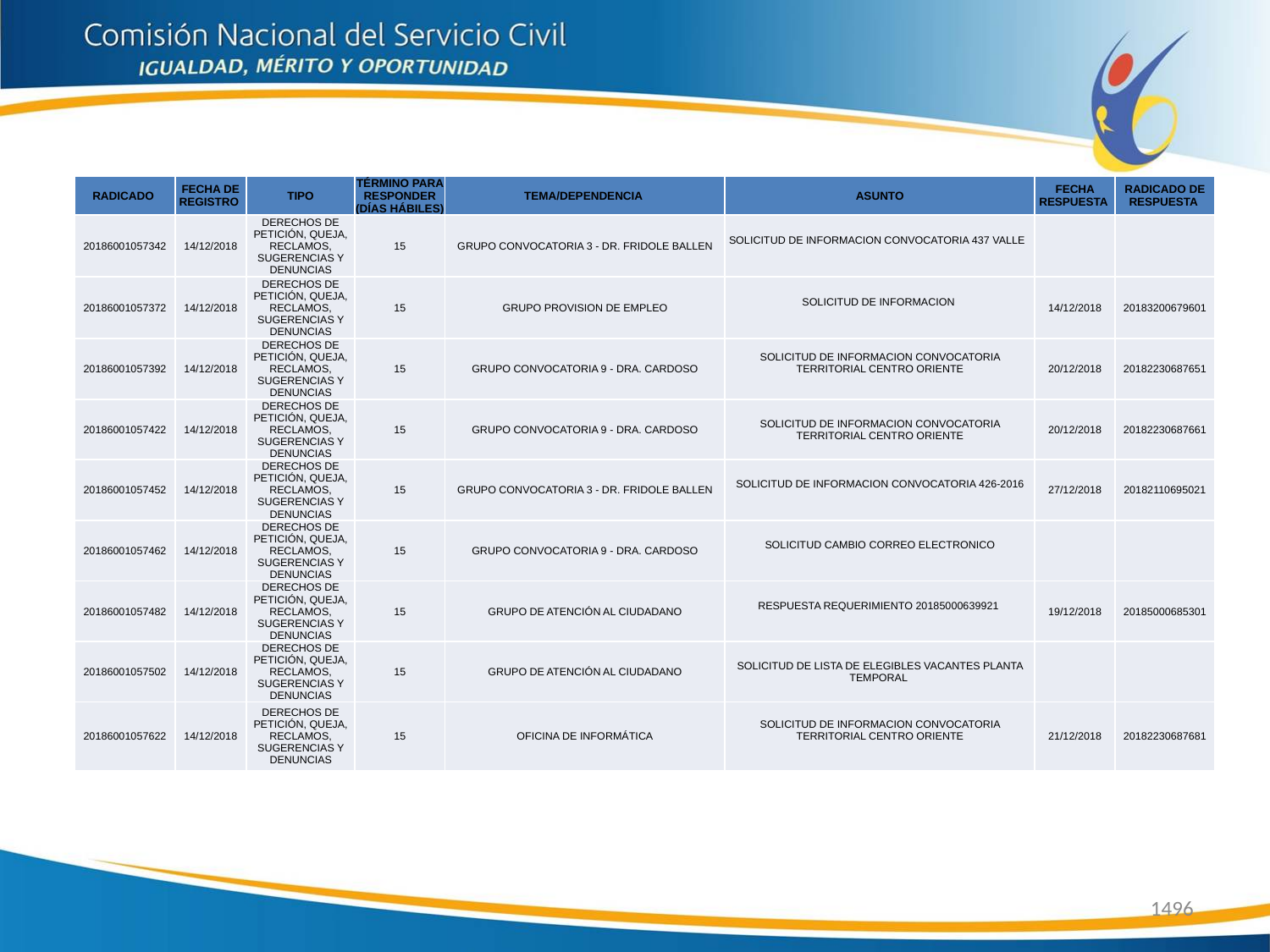

| RADICADO | FECHA DE REGISTRO | TIPO | TÉRMINO PARA RESPONDER (DÍAS HÁBILES) | TEMA/DEPENDENCIA | ASUNTO | FECHA RESPUESTA | RADICADO DE RESPUESTA |
| --- | --- | --- | --- | --- | --- | --- | --- |
| 20186001057342 | 14/12/2018 | DERECHOS DE PETICIÓN, QUEJA, RECLAMOS, SUGERENCIAS Y DENUNCIAS | 15 | GRUPO CONVOCATORIA 3 - DR. FRIDOLE BALLEN | SOLICITUD DE INFORMACION CONVOCATORIA 437 VALLE |  |  |
| 20186001057372 | 14/12/2018 | DERECHOS DE PETICIÓN, QUEJA, RECLAMOS, SUGERENCIAS Y DENUNCIAS | 15 | GRUPO PROVISION DE EMPLEO | SOLICITUD DE INFORMACION | 14/12/2018 | 20183200679601 |
| 20186001057392 | 14/12/2018 | DERECHOS DE PETICIÓN, QUEJA, RECLAMOS, SUGERENCIAS Y DENUNCIAS | 15 | GRUPO CONVOCATORIA 9 - DRA. CARDOSO | SOLICITUD DE INFORMACION CONVOCATORIA TERRITORIAL CENTRO ORIENTE | 20/12/2018 | 20182230687651 |
| 20186001057422 | 14/12/2018 | DERECHOS DE PETICIÓN, QUEJA, RECLAMOS, SUGERENCIAS Y DENUNCIAS | 15 | GRUPO CONVOCATORIA 9 - DRA. CARDOSO | SOLICITUD DE INFORMACION CONVOCATORIA TERRITORIAL CENTRO ORIENTE | 20/12/2018 | 20182230687661 |
| 20186001057452 | 14/12/2018 | DERECHOS DE PETICIÓN, QUEJA, RECLAMOS, SUGERENCIAS Y DENUNCIAS | 15 | GRUPO CONVOCATORIA 3 - DR. FRIDOLE BALLEN | SOLICITUD DE INFORMACION CONVOCATORIA 426-2016 | 27/12/2018 | 20182110695021 |
| 20186001057462 | 14/12/2018 | DERECHOS DE PETICIÓN, QUEJA, RECLAMOS, SUGERENCIAS Y DENUNCIAS | 15 | GRUPO CONVOCATORIA 9 - DRA. CARDOSO | SOLICITUD CAMBIO CORREO ELECTRONICO |  |  |
| 20186001057482 | 14/12/2018 | DERECHOS DE PETICIÓN, QUEJA, RECLAMOS, SUGERENCIAS Y DENUNCIAS | 15 | GRUPO DE ATENCIÓN AL CIUDADANO | RESPUESTA REQUERIMIENTO 20185000639921 | 19/12/2018 | 20185000685301 |
| 20186001057502 | 14/12/2018 | DERECHOS DE PETICIÓN, QUEJA, RECLAMOS, SUGERENCIAS Y DENUNCIAS | 15 | GRUPO DE ATENCIÓN AL CIUDADANO | SOLICITUD DE LISTA DE ELEGIBLES VACANTES PLANTA TEMPORAL |  |  |
| 20186001057622 | 14/12/2018 | DERECHOS DE PETICIÓN, QUEJA, RECLAMOS, SUGERENCIAS Y DENUNCIAS | 15 | OFICINA DE INFORMÁTICA | SOLICITUD DE INFORMACION CONVOCATORIA TERRITORIAL CENTRO ORIENTE | 21/12/2018 | 20182230687681 |
1496